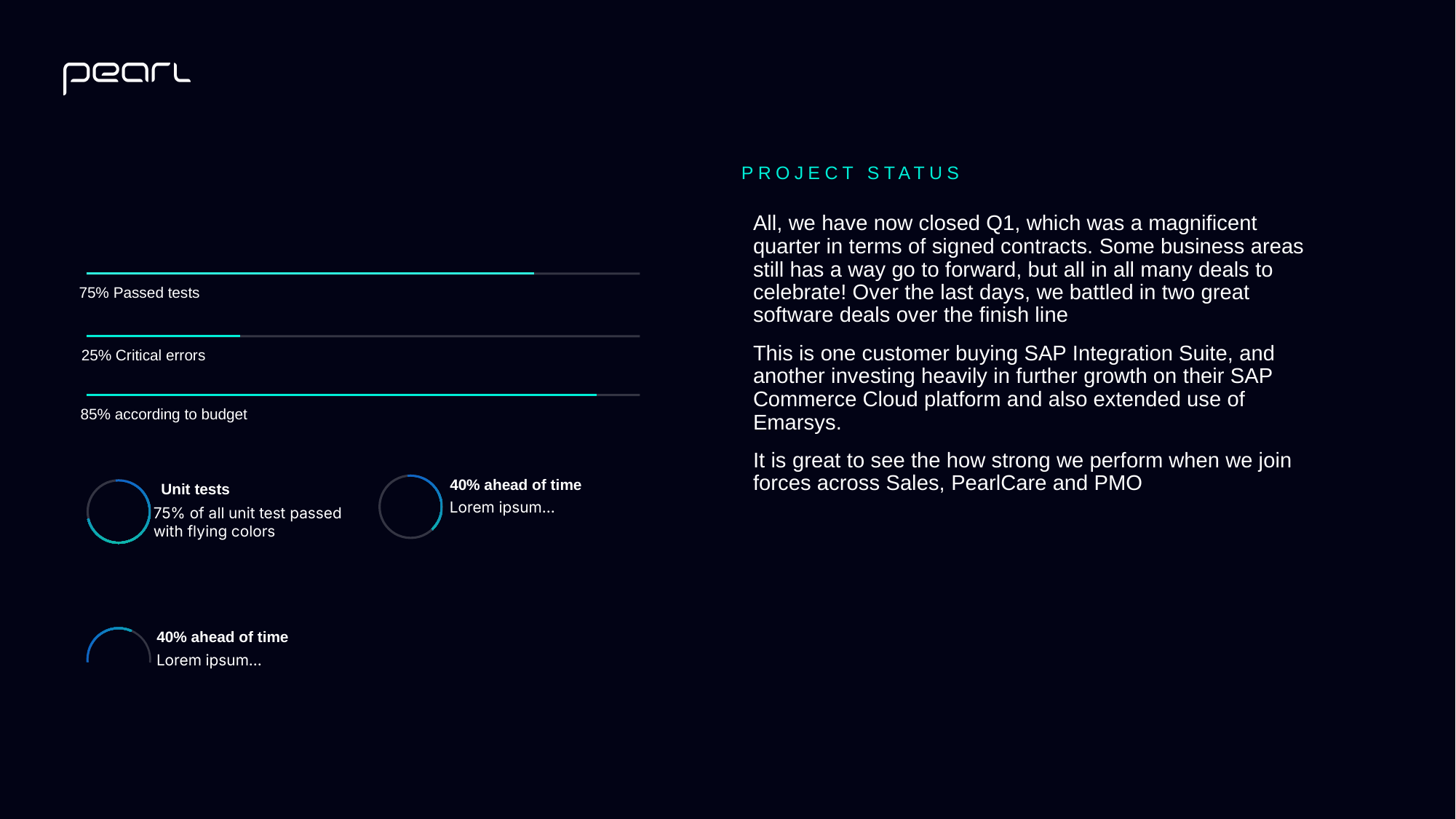

PROJECT STATUS
All, we have now closed Q1, which was a magnificent quarter in terms of signed contracts. Some business areas still has a way go to forward, but all in all many deals to celebrate! Over the last days, we battled in two great software deals over the finish line
This is one customer buying SAP Integration Suite, and another investing heavily in further growth on their SAP Commerce Cloud platform and also extended use of Emarsys.
It is great to see the how strong we perform when we join forces across Sales, PearlCare and PMO

75% Passed tests
25% Critical errors
85% according to budget
40% ahead of time
Unit tests

Lorem ipsum…
75% of all unit test passed
with flying colors
40% ahead of time

Lorem ipsum…